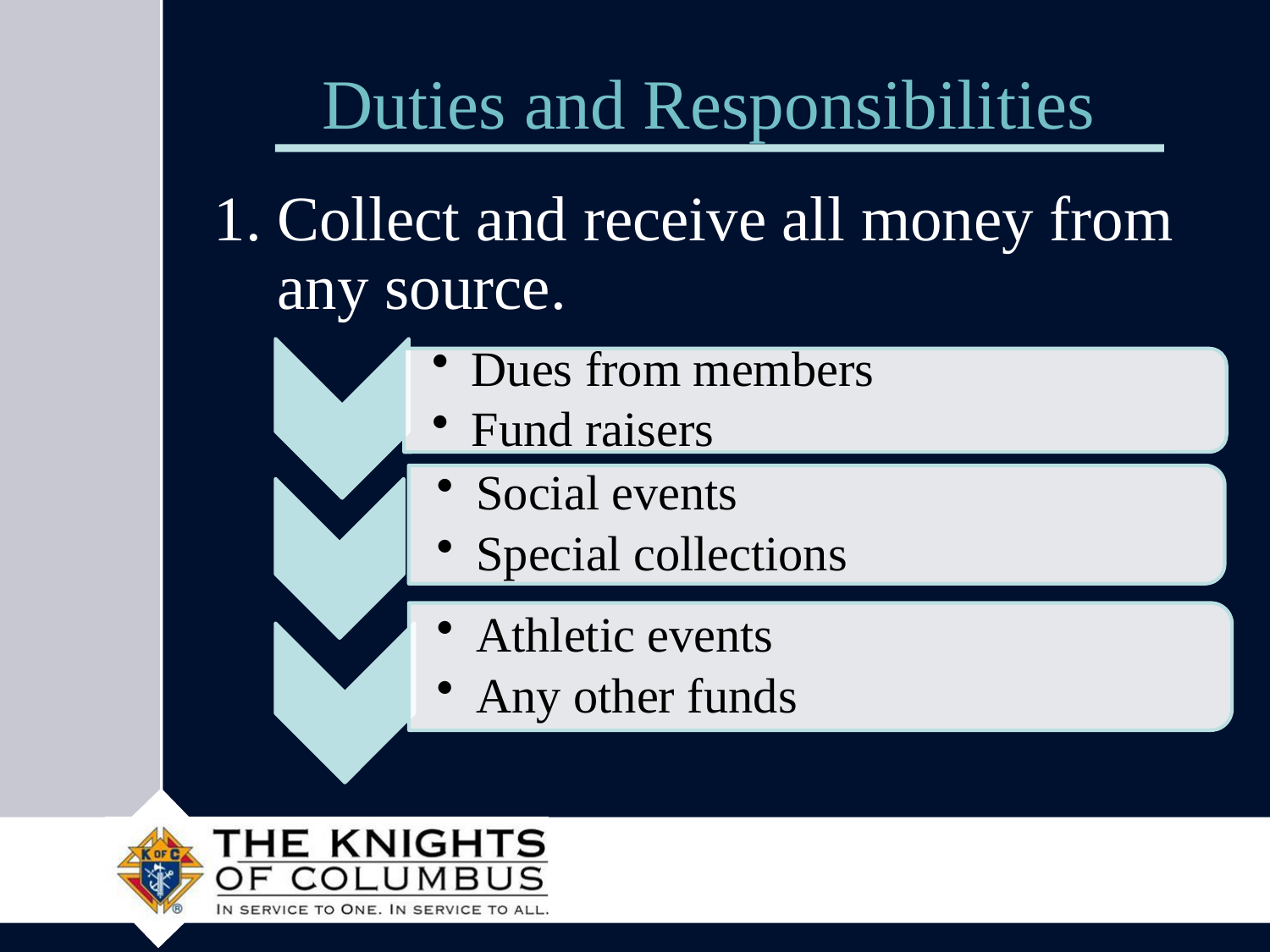

# Duties and Responsibilities

Collect and receive all money from any source.

Dues from members
Fund raisers

Social events
Special collections

Athletic events
Any other funds